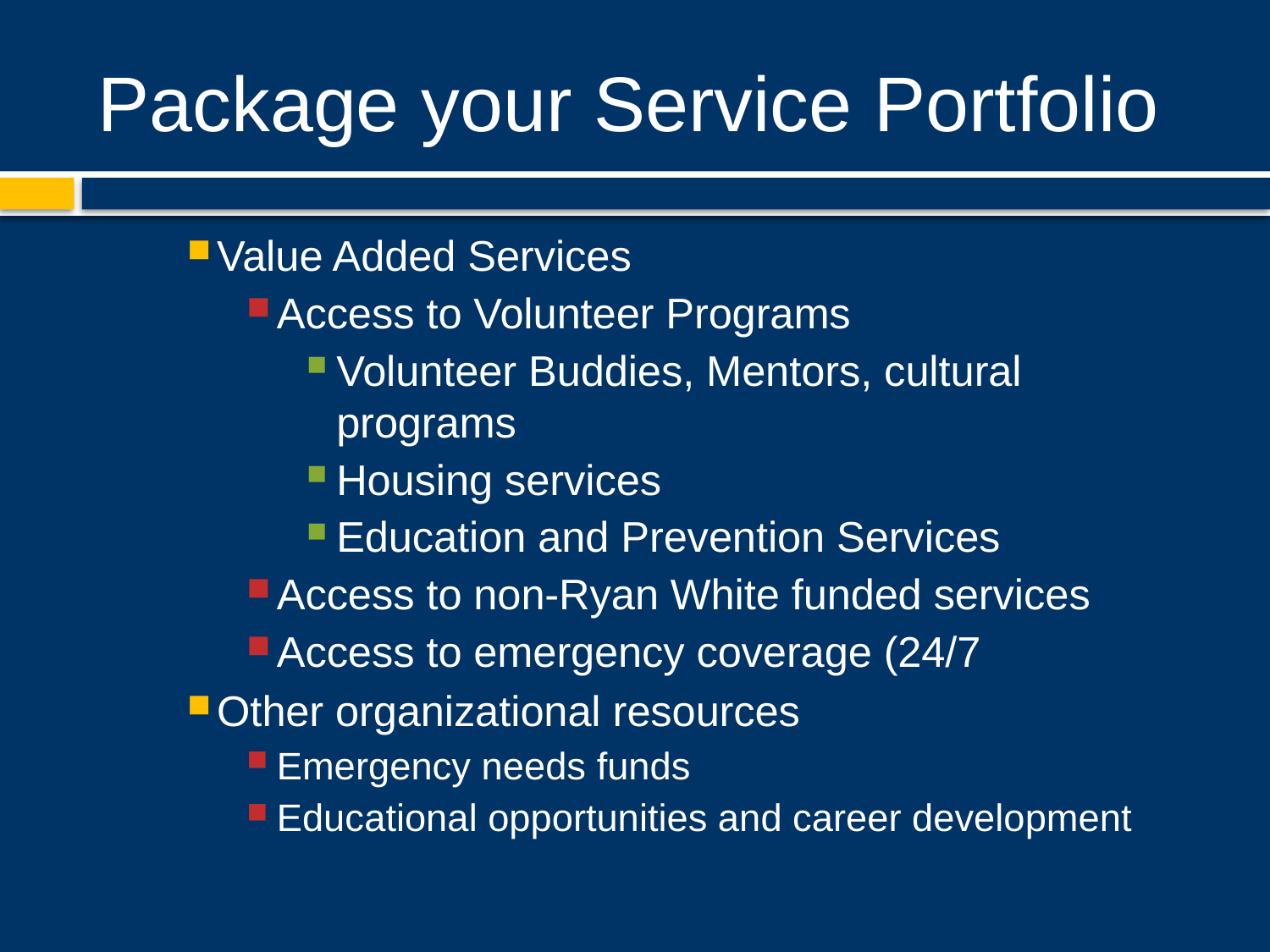

# Package your Service Portfolio
Value Added Services
Access to Volunteer Programs
Volunteer Buddies, Mentors, cultural programs
Housing services
Education and Prevention Services
Access to non-Ryan White funded services
Access to emergency coverage (24/7
Other organizational resources
Emergency needs funds
Educational opportunities and career development